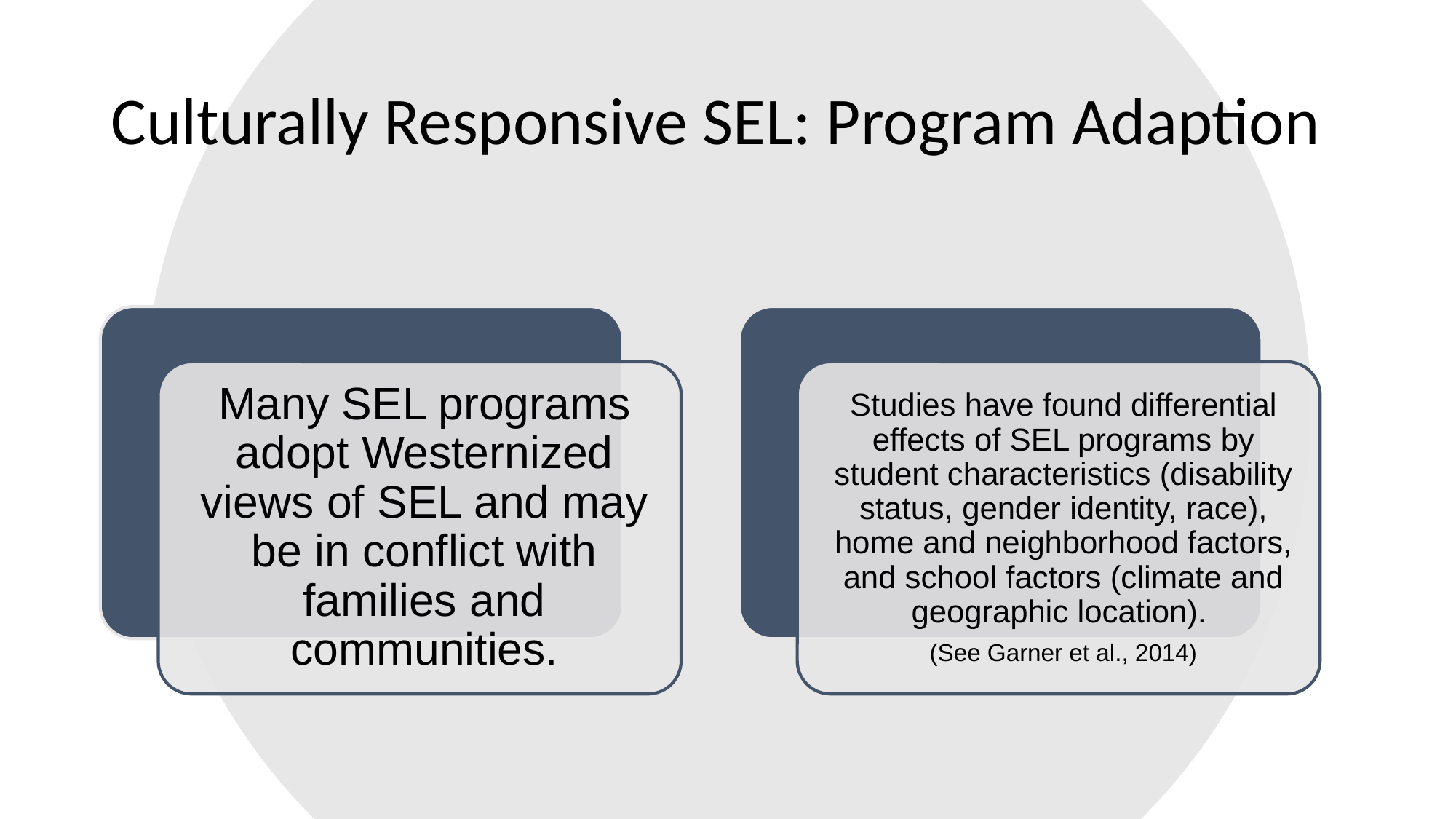

# Culturally Responsive SEL: Program Adaption
Many SEL programs adopt Westernized views of SEL and may be in conflict with families and communities.
Studies have found differential effects of SEL programs by student characteristics (disability status, gender identity, race), home and neighborhood factors, and school factors (climate and geographic location).
(See Garner et al., 2014)